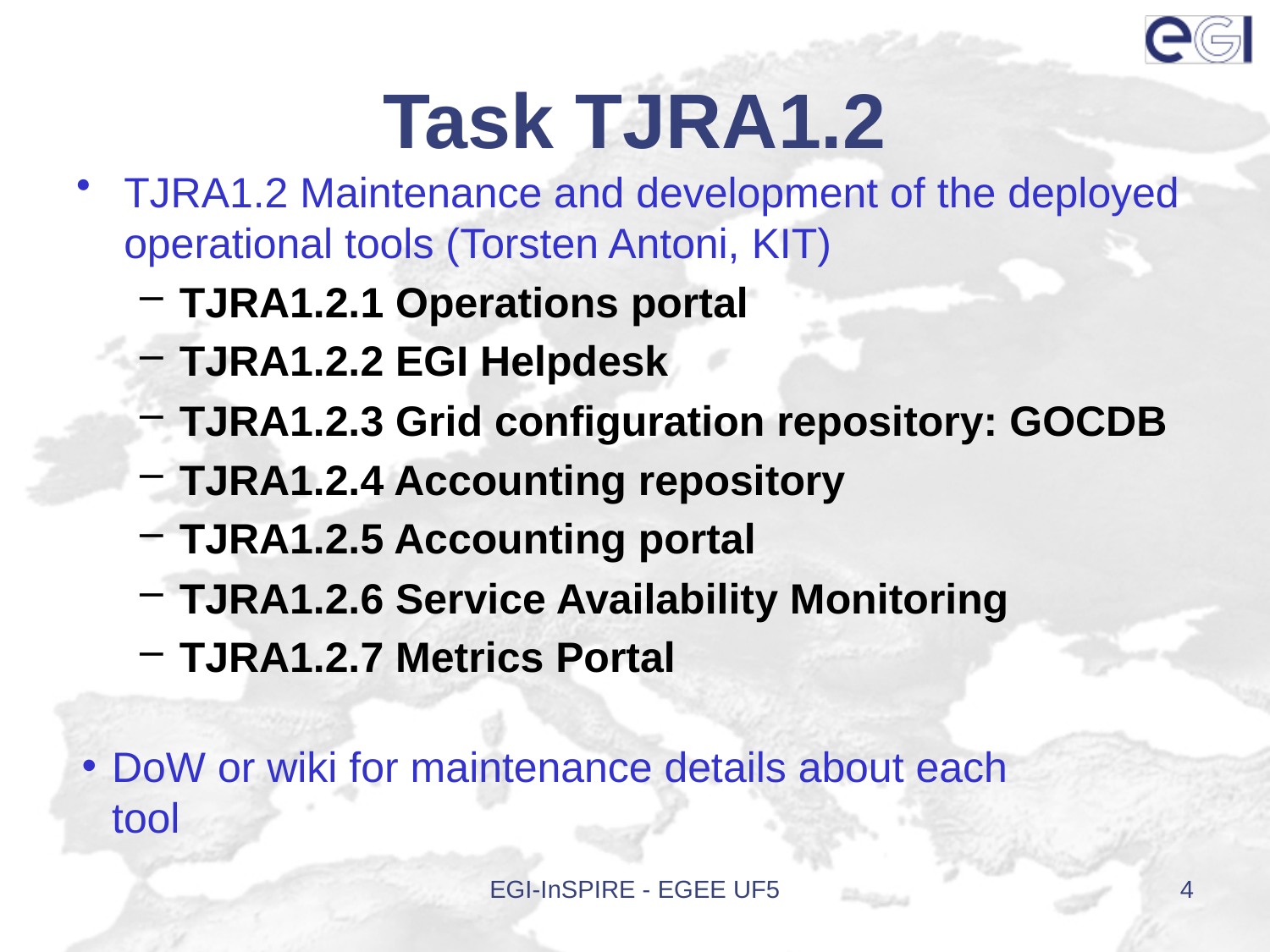

# Task TJRA1.2
TJRA1.2 Maintenance and development of the deployed operational tools (Torsten Antoni, KIT)
TJRA1.2.1 Operations portal
TJRA1.2.2 EGI Helpdesk
TJRA1.2.3 Grid configuration repository: GOCDB
TJRA1.2.4 Accounting repository
TJRA1.2.5 Accounting portal
TJRA1.2.6 Service Availability Monitoring
TJRA1.2.7 Metrics Portal
DoW or wiki for maintenance details about each tool

EGI-InSPIRE - EGEE UF5
4